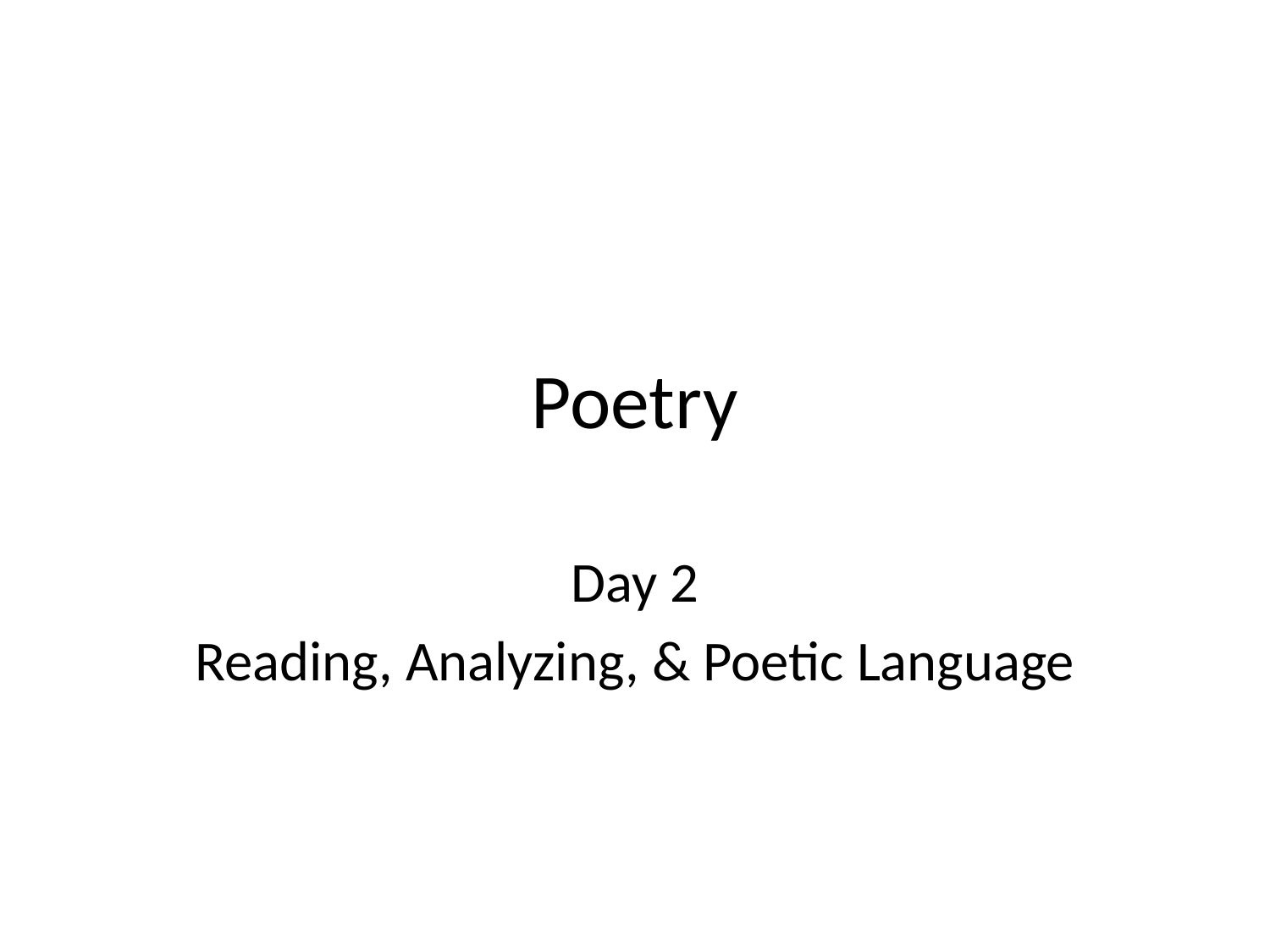

# Poetry
Day 2
Reading, Analyzing, & Poetic Language